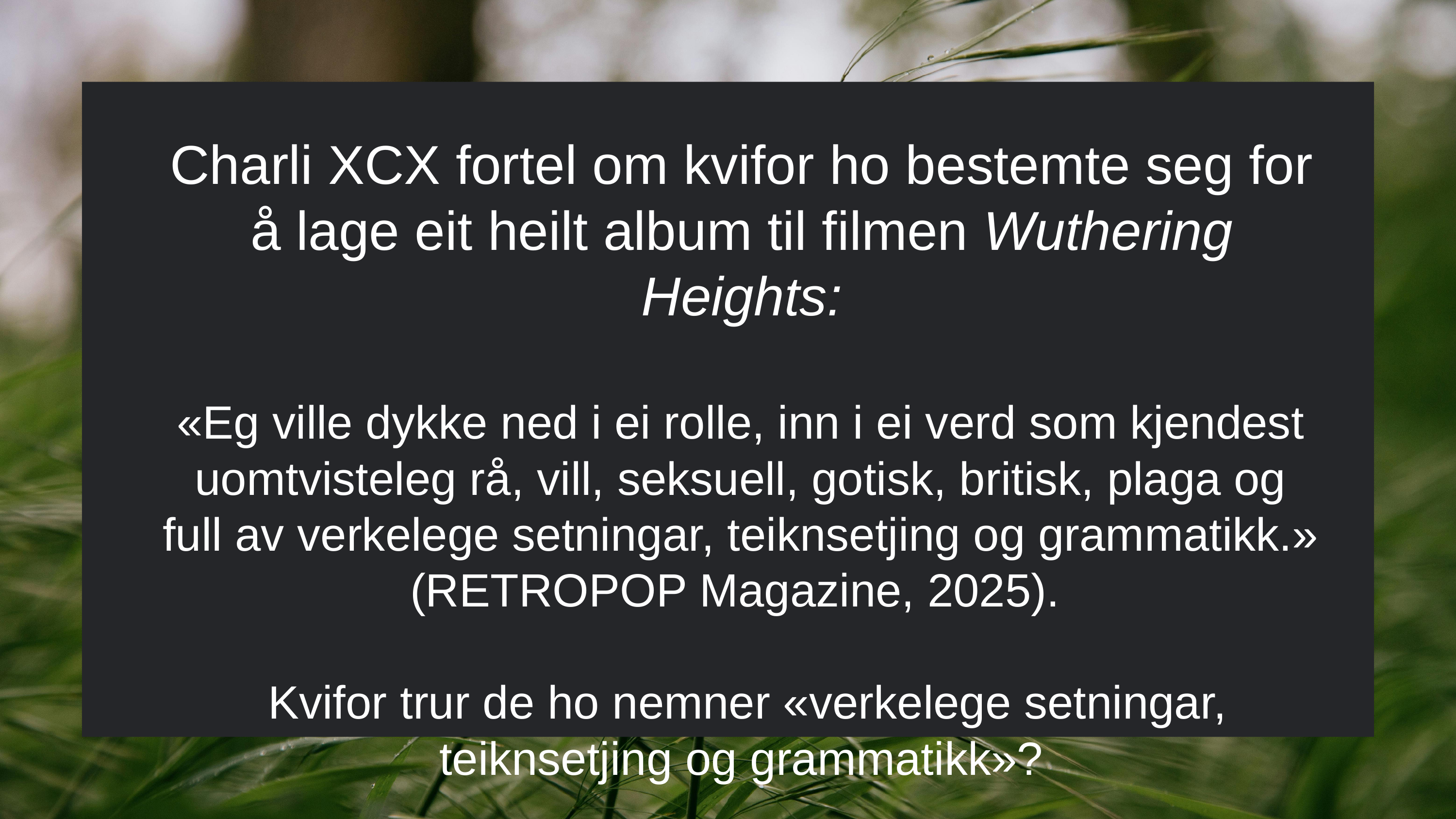

Charli XCX fortel om kvifor ho bestemte seg for å lage eit heilt album til filmen Wuthering Heights:

«Eg ville dykke ned i ei rolle, inn i ei verd som kjendest uomtvisteleg rå, vill, seksuell, gotisk, britisk, plaga og full av verkelege setningar, teiknsetjing og grammatikk.» (RETROPOP Magazine, 2025).

 Kvifor trur de ho nemner «verkelege setningar, teiknsetjing og grammatikk»?